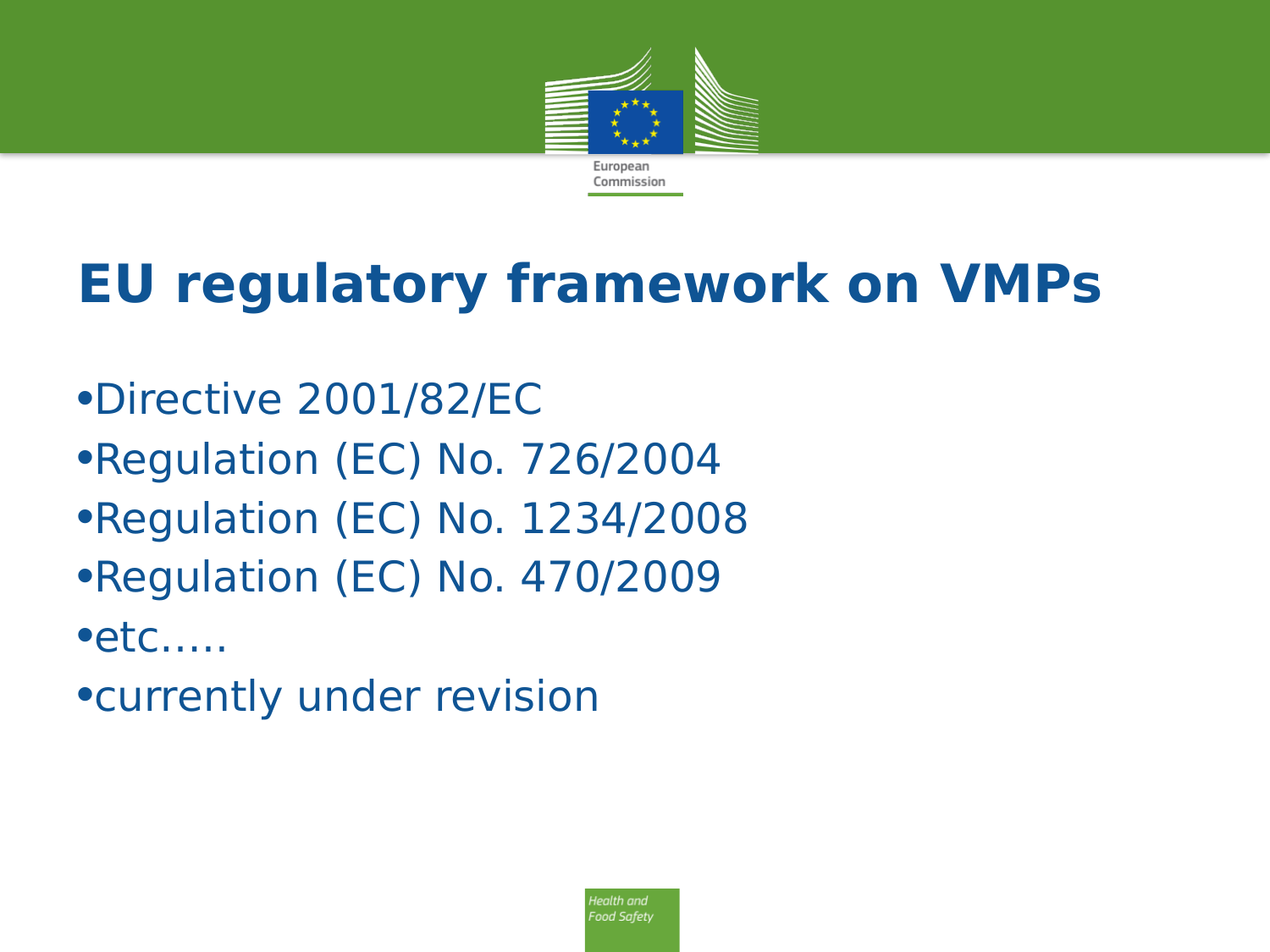

# EU regulatory framework on VMPs
Directive 2001/82/EC
Regulation (EC) No. 726/2004
Regulation (EC) No. 1234/2008
Regulation (EC) No. 470/2009
etc…..
currently under revision